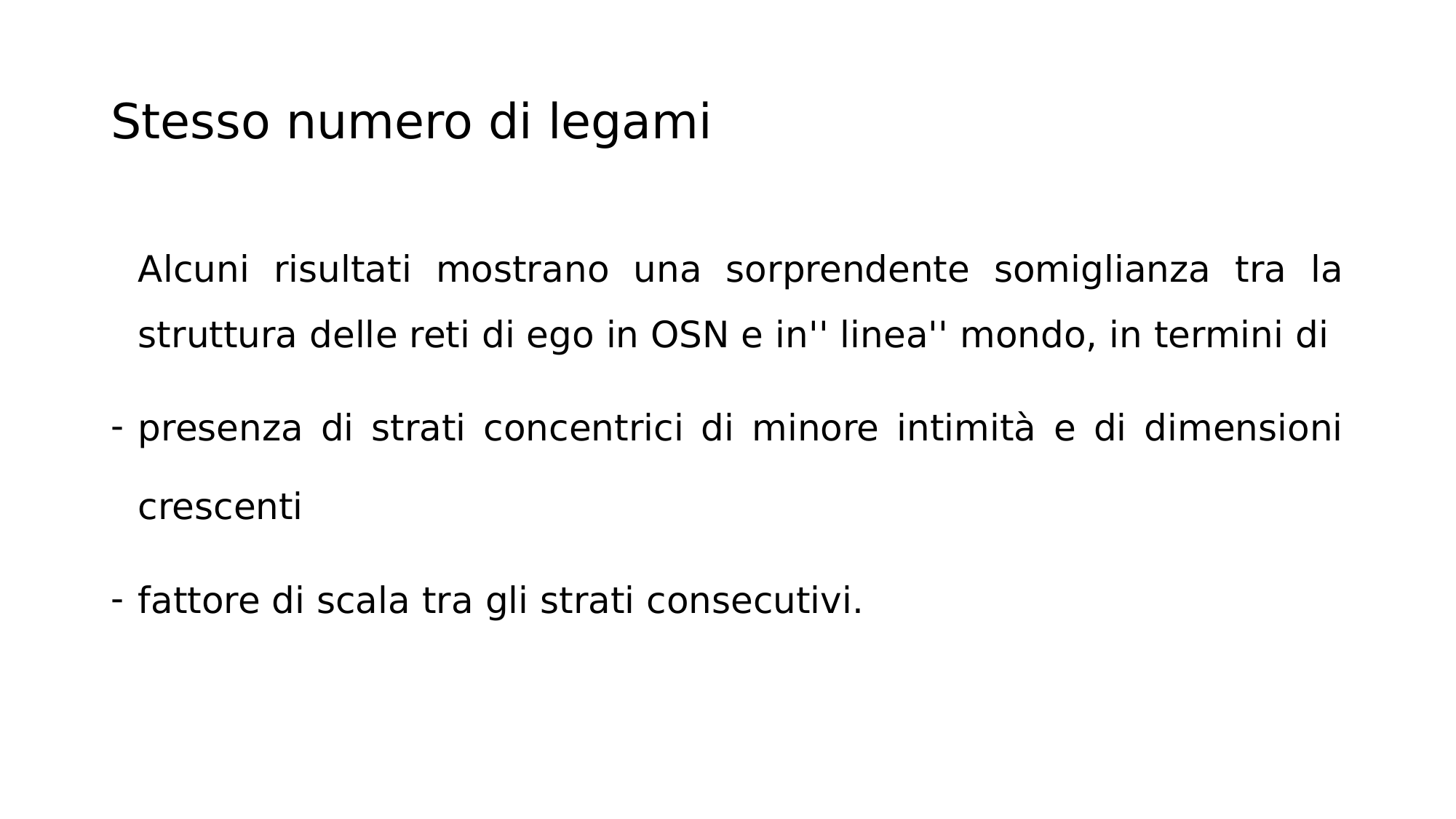

# Stesso numero di legami
	Alcuni risultati mostrano una sorprendente somiglianza tra la struttura delle reti di ego in OSN e in'' linea'' mondo, in termini di
presenza di strati concentrici di minore intimità e di dimensioni crescenti
fattore di scala tra gli strati consecutivi.